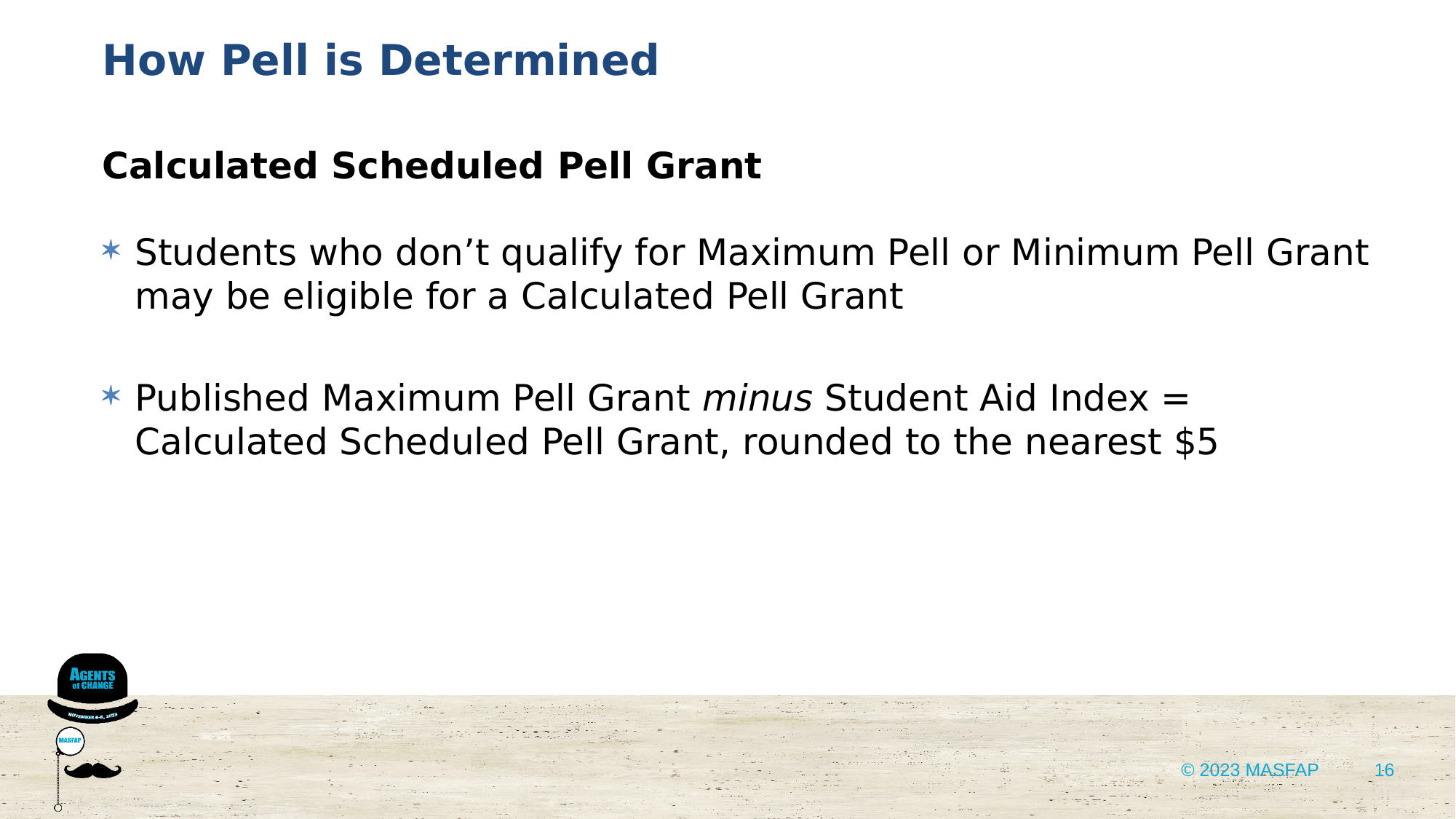

How Pell is Determined
Calculated Scheduled Pell Grant
Students who don’t qualify for Maximum Pell or Minimum Pell Grant may be eligible for a Calculated Pell Grant

Published Maximum Pell Grant minus Student Aid Index = Calculated Scheduled Pell Grant, rounded to the nearest $5
16
© 2023 MASFAP